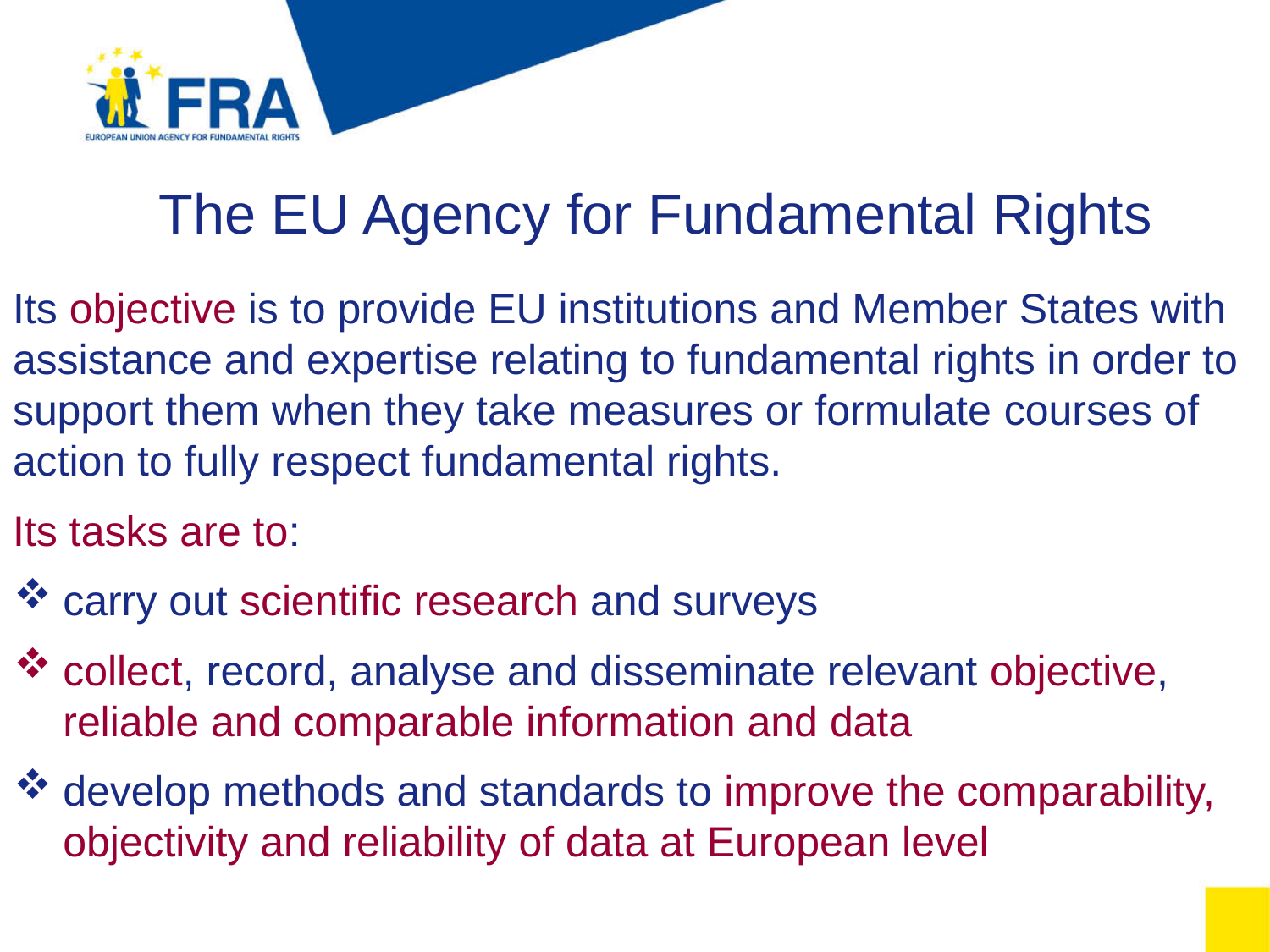

The EU Agency for Fundamental Rights
Its objective is to provide EU institutions and Member States with assistance and expertise relating to fundamental rights in order to support them when they take measures or formulate courses of action to fully respect fundamental rights.
Its tasks are to:
carry out scientific research and surveys
collect, record, analyse and disseminate relevant objective, reliable and comparable information and data
develop methods and standards to improve the comparability, objectivity and reliability of data at European level